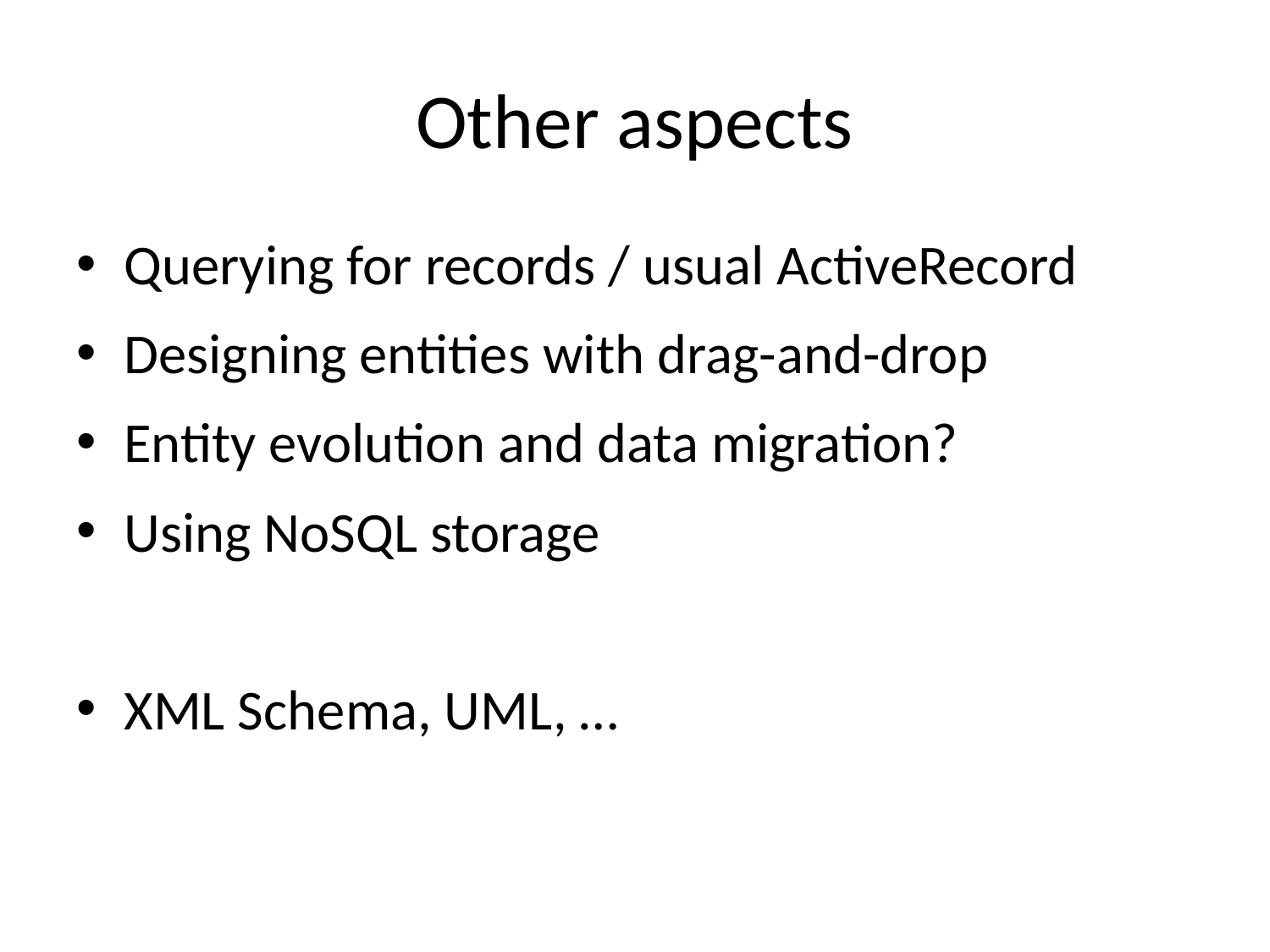

# Other aspects
Querying for records / usual ActiveRecord
Designing entities with drag-and-drop
Entity evolution and data migration?
Using NoSQL storage

XML Schema, UML, …